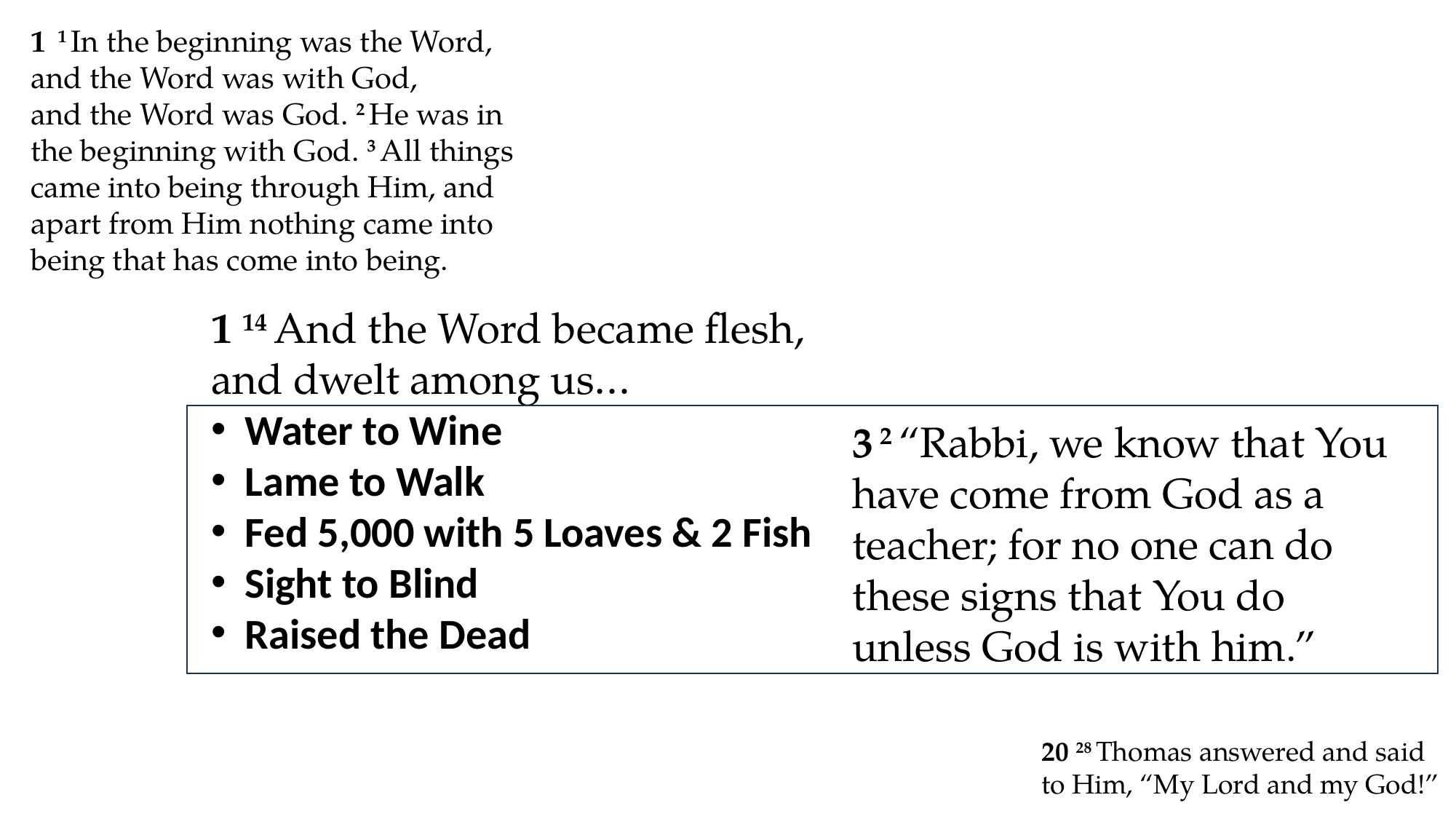

1  1 In the beginning was the Word, and the Word was with God, and the Word was God. 2 He was in the beginning with God. 3 All things came into being through Him, and apart from Him nothing came into being that has come into being.
1 14 And the Word became flesh, and dwelt among us…
Water to Wine
Lame to Walk
Fed 5,000 with 5 Loaves & 2 Fish
Sight to Blind
Raised the Dead

3 2 “Rabbi, we know that You have come from God as a teacher; for no one can do these signs that You do unless God is with him.”
20 28 Thomas answered and said to Him, “My Lord and my God!”